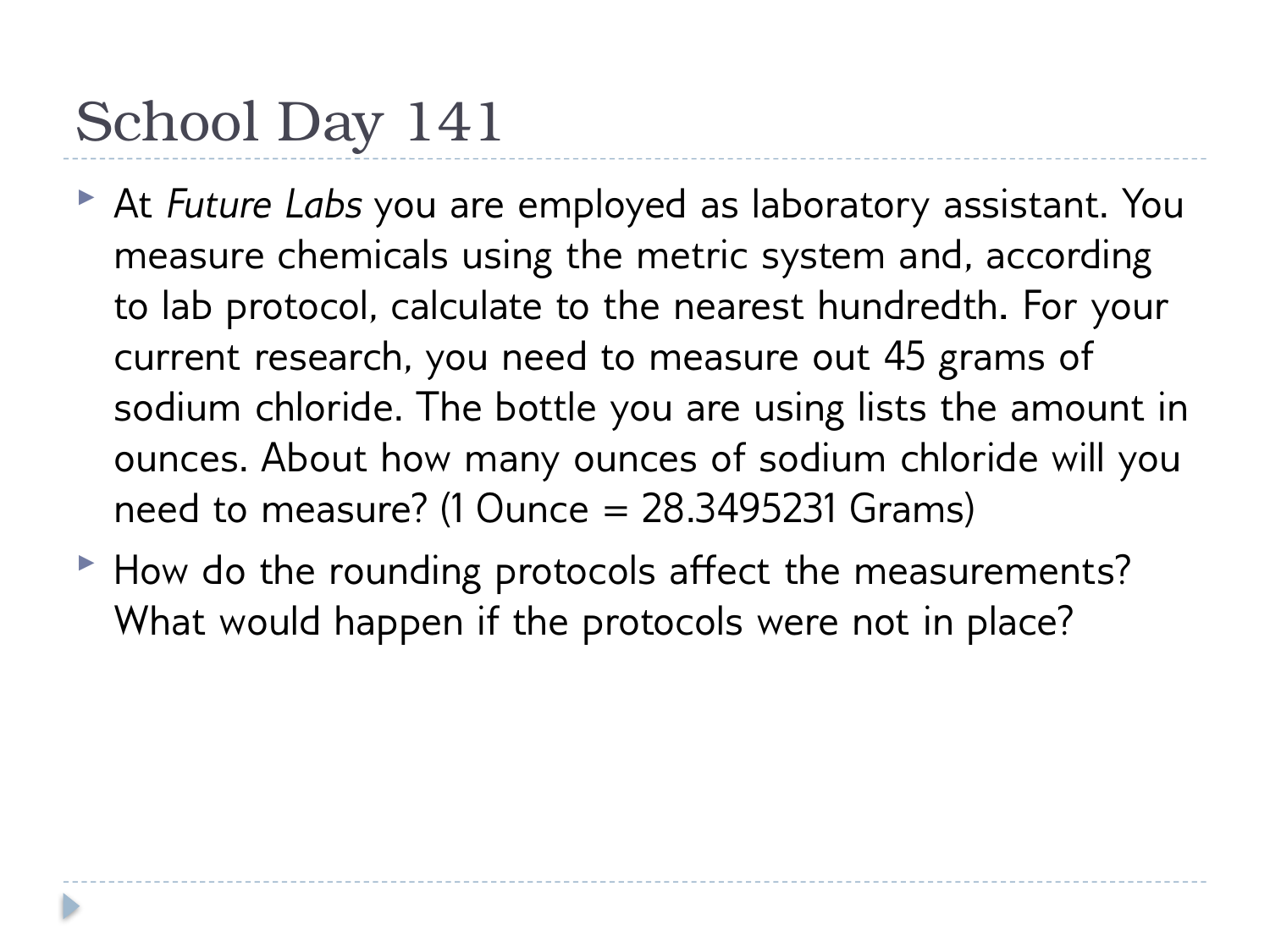

# School Day 141
At Future Labs you are employed as laboratory assistant. You measure chemicals using the metric system and, according to lab protocol, calculate to the nearest hundredth. For your current research, you need to measure out 45 grams of sodium chloride. The bottle you are using lists the amount in ounces. About how many ounces of sodium chloride will you need to measure? (1 Ounce = 28.3495231 Grams)
How do the rounding protocols affect the measurements? What would happen if the protocols were not in place?